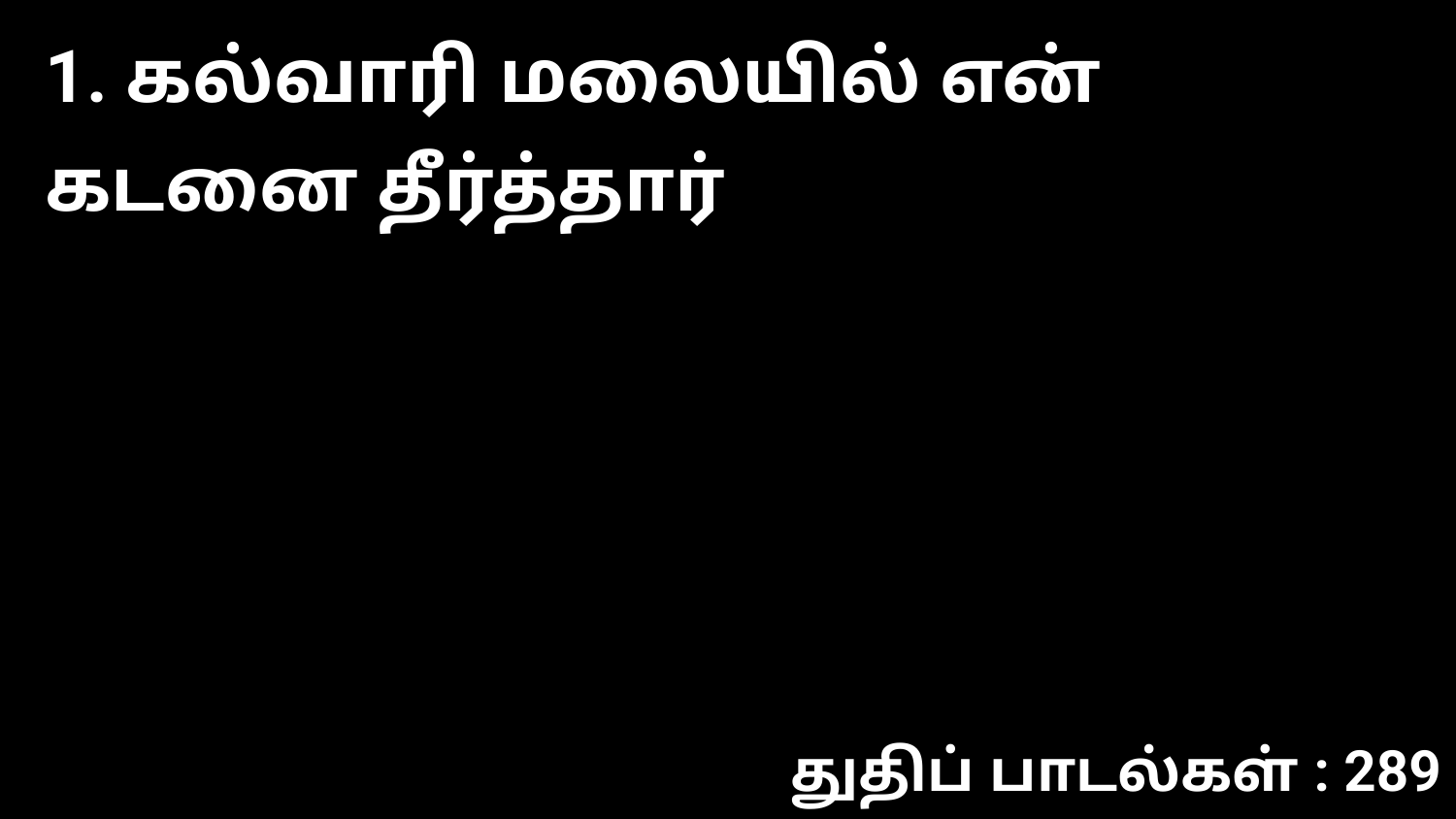

1. கல்வாரி மலையில் என் கடனை தீர்த்தார்
துதிப் பாடல்கள் : 289